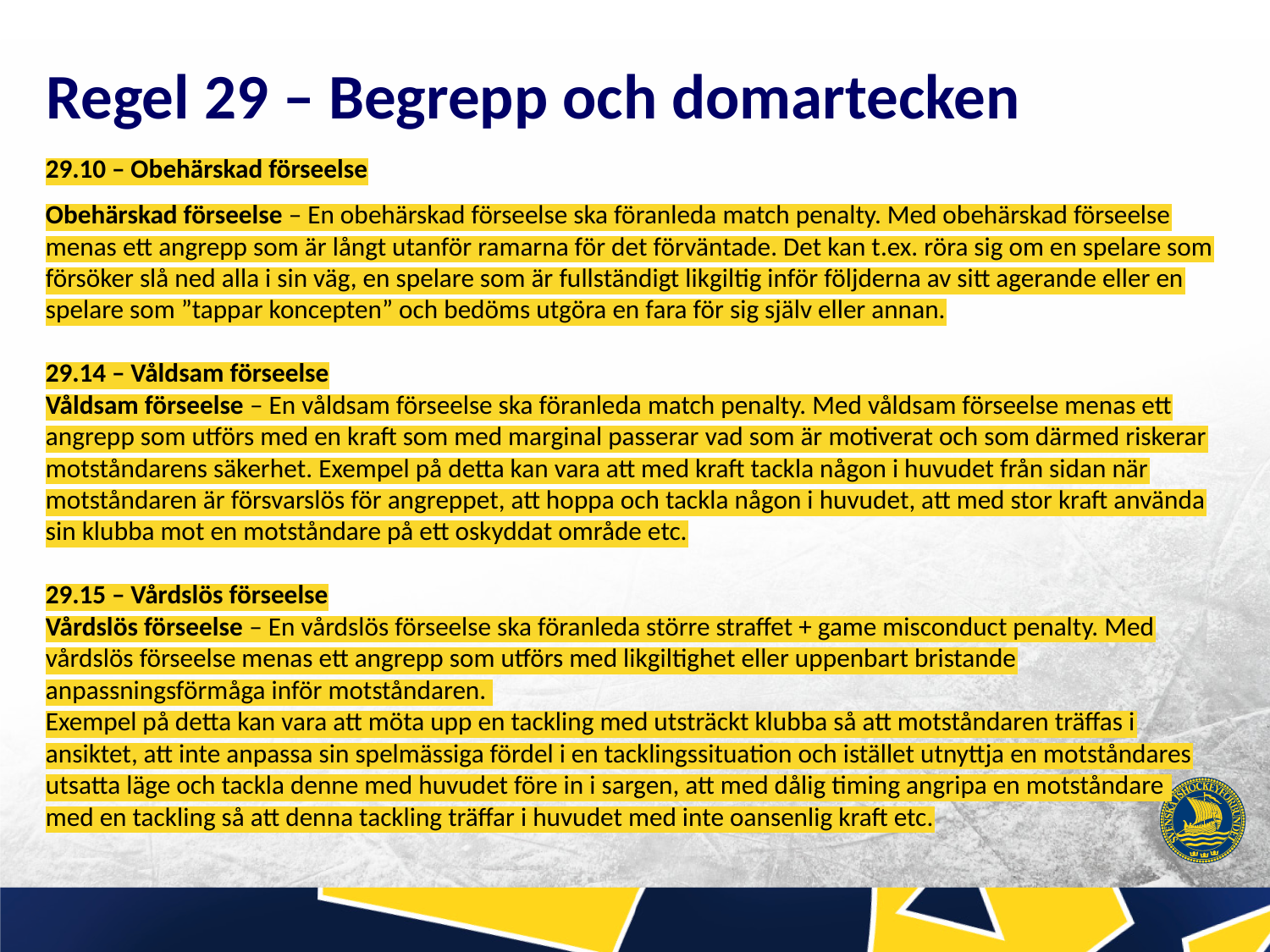

# Regel 29 – Begrepp och domartecken
29.10 – Obehärskad förseelse
Obehärskad förseelse – En obehärskad förseelse ska föranleda match penalty. Med obehärskad förseelse menas ett angrepp som är långt utanför ramarna för det förväntade. Det kan t.ex. röra sig om en spelare som försöker slå ned alla i sin väg, en spelare som är fullständigt likgiltig inför följderna av sitt agerande eller en spelare som ”tappar koncepten” och bedöms utgöra en fara för sig själv eller annan.

29.14 – Våldsam förseelse
Våldsam förseelse – En våldsam förseelse ska föranleda match penalty. Med våldsam förseelse menas ett angrepp som utförs med en kraft som med marginal passerar vad som är motiverat och som därmed riskerar motståndarens säkerhet. Exempel på detta kan vara att med kraft tackla någon i huvudet från sidan när motståndaren är försvarslös för angreppet, att hoppa och tackla någon i huvudet, att med stor kraft använda sin klubba mot en motståndare på ett oskyddat område etc.

29.15 – Vårdslös förseelse
Vårdslös förseelse – En vårdslös förseelse ska föranleda större straffet + game misconduct penalty. Med vårdslös förseelse menas ett angrepp som utförs med likgiltighet eller uppenbart bristande anpassningsförmåga inför motståndaren.
Exempel på detta kan vara att möta upp en tackling med utsträckt klubba så att motståndaren träffas i ansiktet, att inte anpassa sin spelmässiga fördel i en tacklingssituation och istället utnyttja en motståndares utsatta läge och tackla denne med huvudet före in i sargen, att med dålig timing angripa en motståndare
med en tackling så att denna tackling träffar i huvudet med inte oansenlig kraft etc.